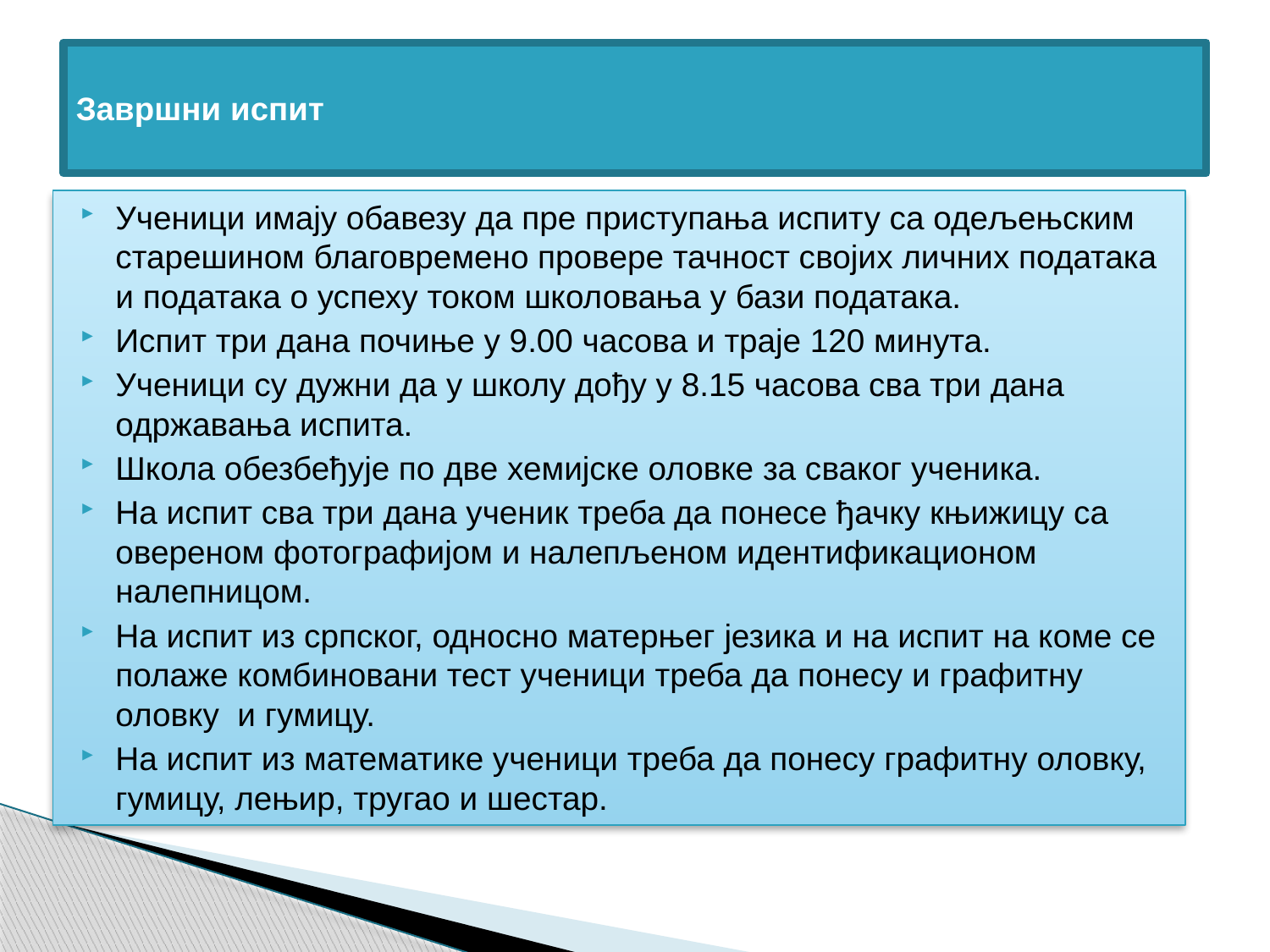

# Завршни испит
Ученици имају обавезу да пре приступања испиту са одељењским старешином благовремено провере тачност својих личних података и података о успеху током школовања у бази података.
Испит три дана почиње у 9.00 часова и траје 120 минута.
Ученици су дужни да у школу дођу у 8.15 часова сва три дана одржавања испита.
Школа обезбеђује по две хемијске оловке за сваког ученика.
На испит сва три дана ученик треба да понесе ђачку књижицу са овереном фотографијом и налепљеном идентификационом налепницом.
На испит из српског, односно матерњег језика и на испит на коме се полаже комбиновани тест ученици треба да понесу и графитну оловку  и гумицу.
На испит из математике ученици треба да понесу графитну оловку, гумицу, лењир, тругао и шестар.